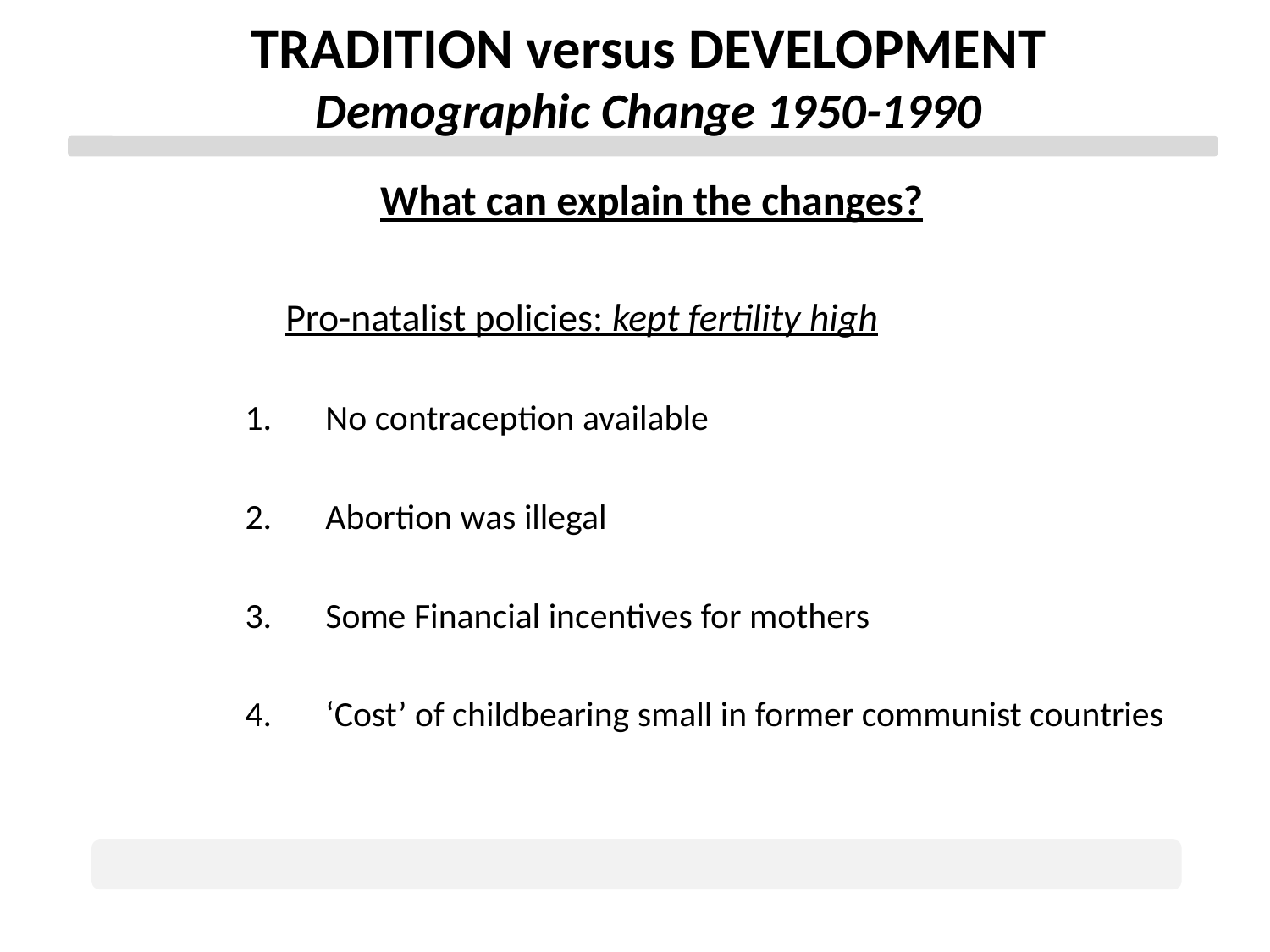

TRADITION versus DEVELOPMENT
Demographic Change 1950-1990

What can explain the changes?
Pro-natalist policies: kept fertility high

No contraception available

Abortion was illegal

Some Financial incentives for mothers

‘Cost’ of childbearing small in former communist countries